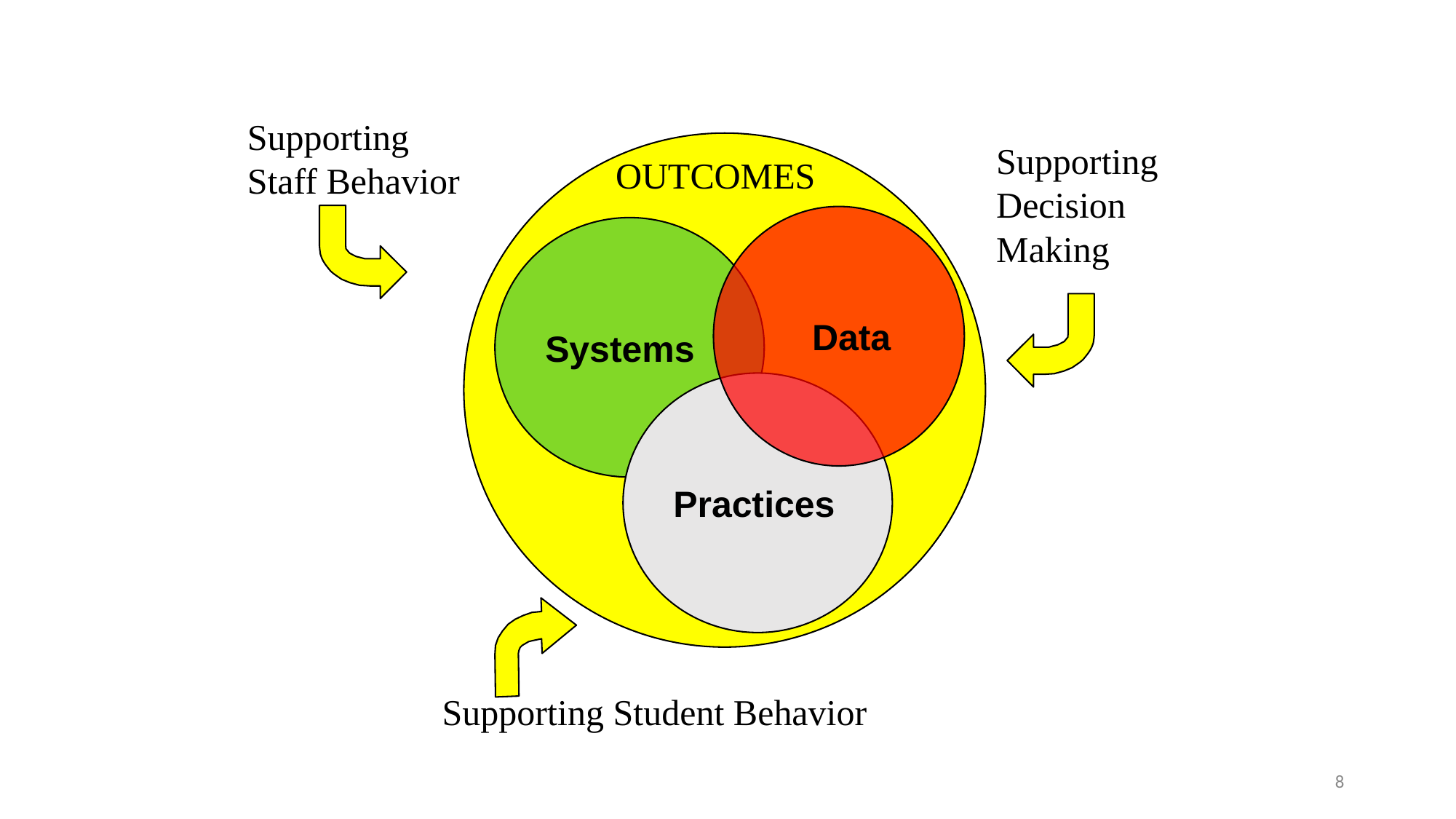

Supporting
Staff Behavior

Supporting
Decision Making
     Data

OUTCOMES

Systems
Practices

Supporting Student Behavior

8